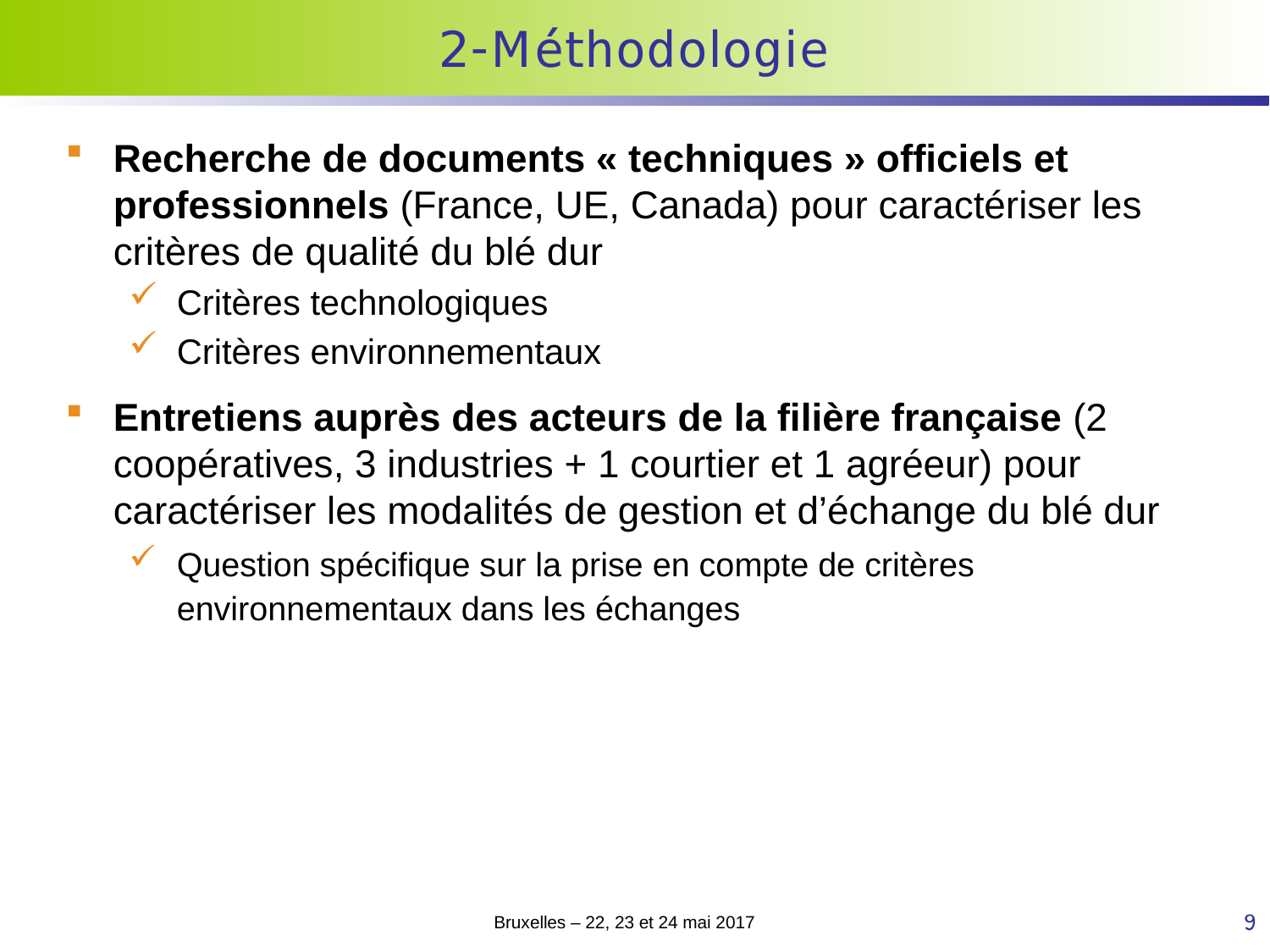

# 2-Méthodologie
Recherche de documents « techniques » officiels et professionnels (France, UE, Canada) pour caractériser les critères de qualité du blé dur
Critères technologiques
Critères environnementaux
Entretiens auprès des acteurs de la filière française (2 coopératives, 3 industries + 1 courtier et 1 agréeur) pour caractériser les modalités de gestion et d’échange du blé dur
Question spécifique sur la prise en compte de critères environnementaux dans les échanges